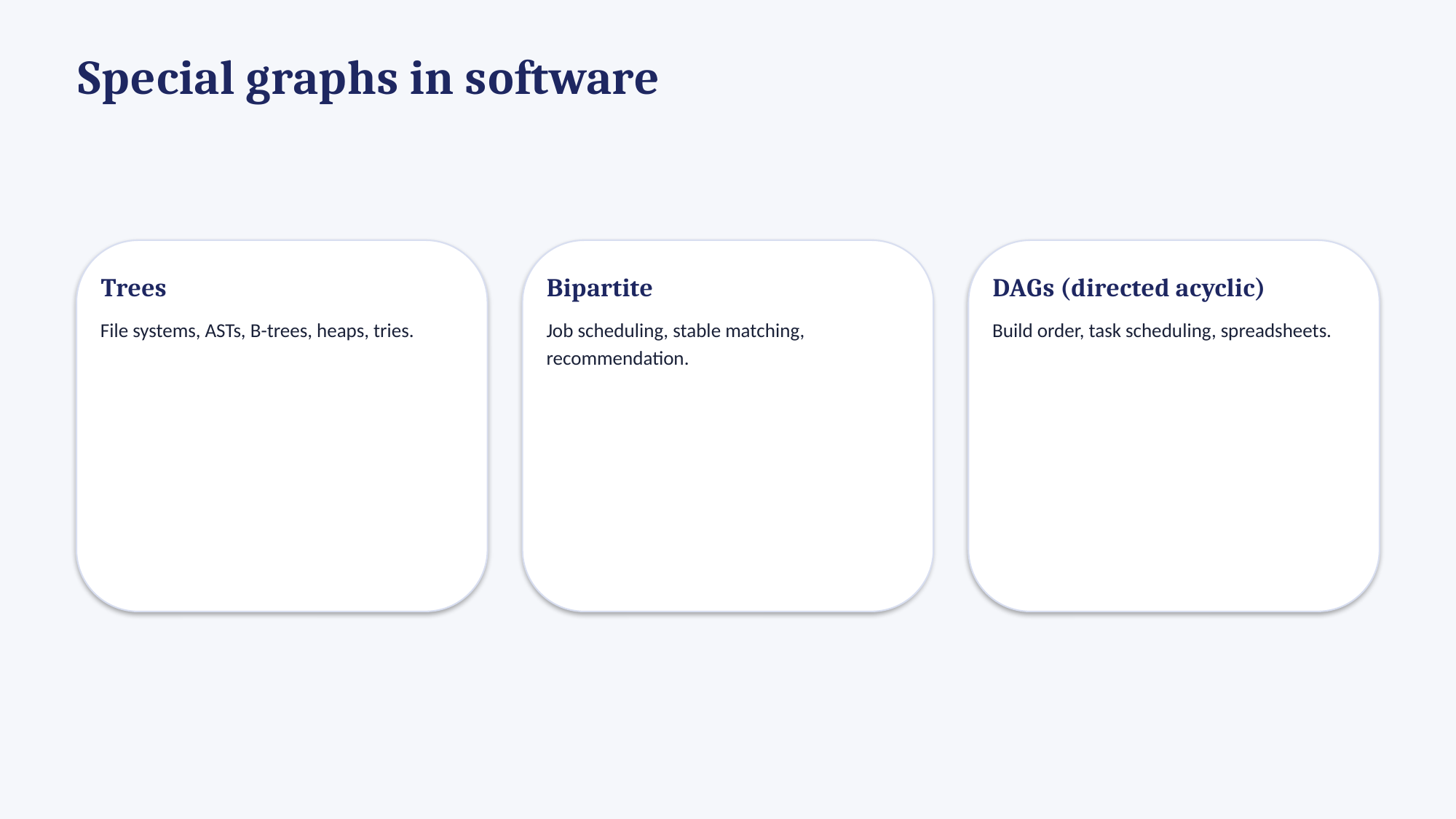

Special graphs in software

Trees
File systems, ASTs, B-trees, heaps, tries.
Bipartite
Job scheduling, stable matching, recommendation.
DAGs (directed acyclic)
Build order, task scheduling, spreadsheets.